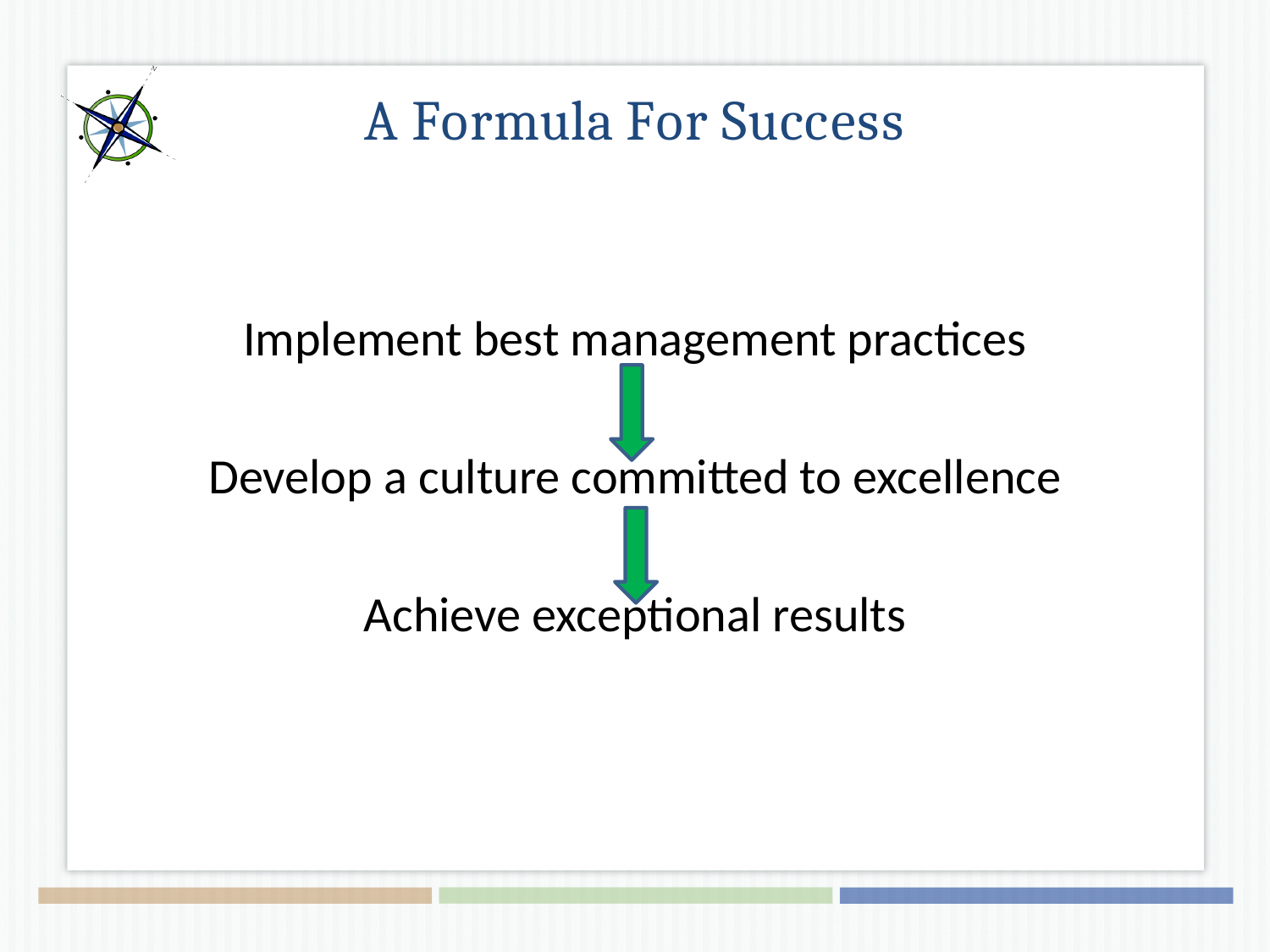

# A Formula For Success

Implement best management practices

Develop a culture committed to excellence

Achieve exceptional results